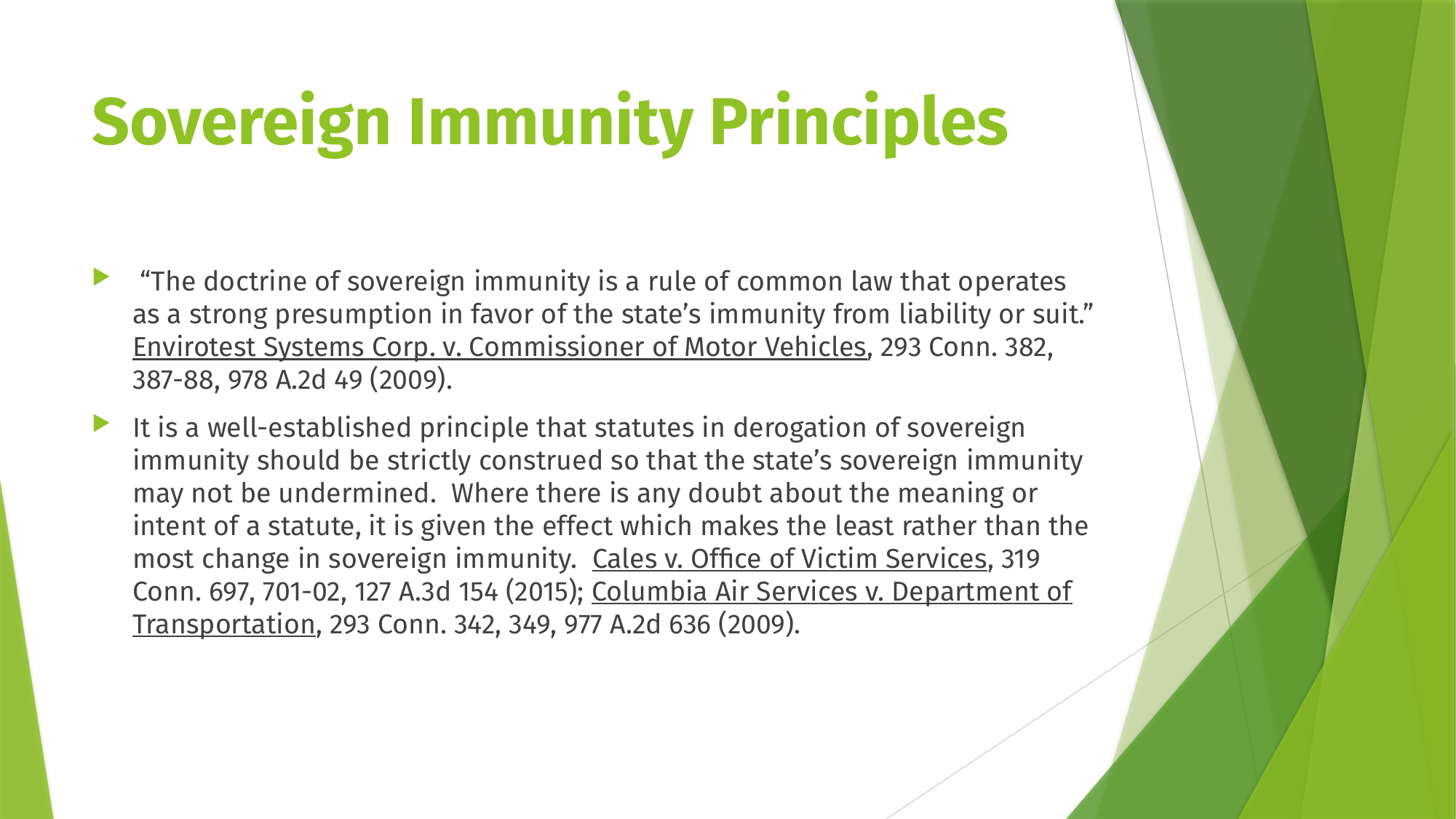

# Sovereign Immunity Principles
 “The doctrine of sovereign immunity is a rule of common law that operates as a strong presumption in favor of the state’s immunity from liability or suit.” Envirotest Systems Corp. v. Commissioner of Motor Vehicles, 293 Conn. 382, 387-88, 978 A.2d 49 (2009).
It is a well-established principle that statutes in derogation of sovereign immunity should be strictly construed so that the state’s sovereign immunity may not be undermined.  Where there is any doubt about the meaning or intent of a statute, it is given the effect which makes the least rather than the most change in sovereign immunity.  Cales v. Office of Victim Services, 319 Conn. 697, 701-02, 127 A.3d 154 (2015); Columbia Air Services v. Department of Transportation, 293 Conn. 342, 349, 977 A.2d 636 (2009).